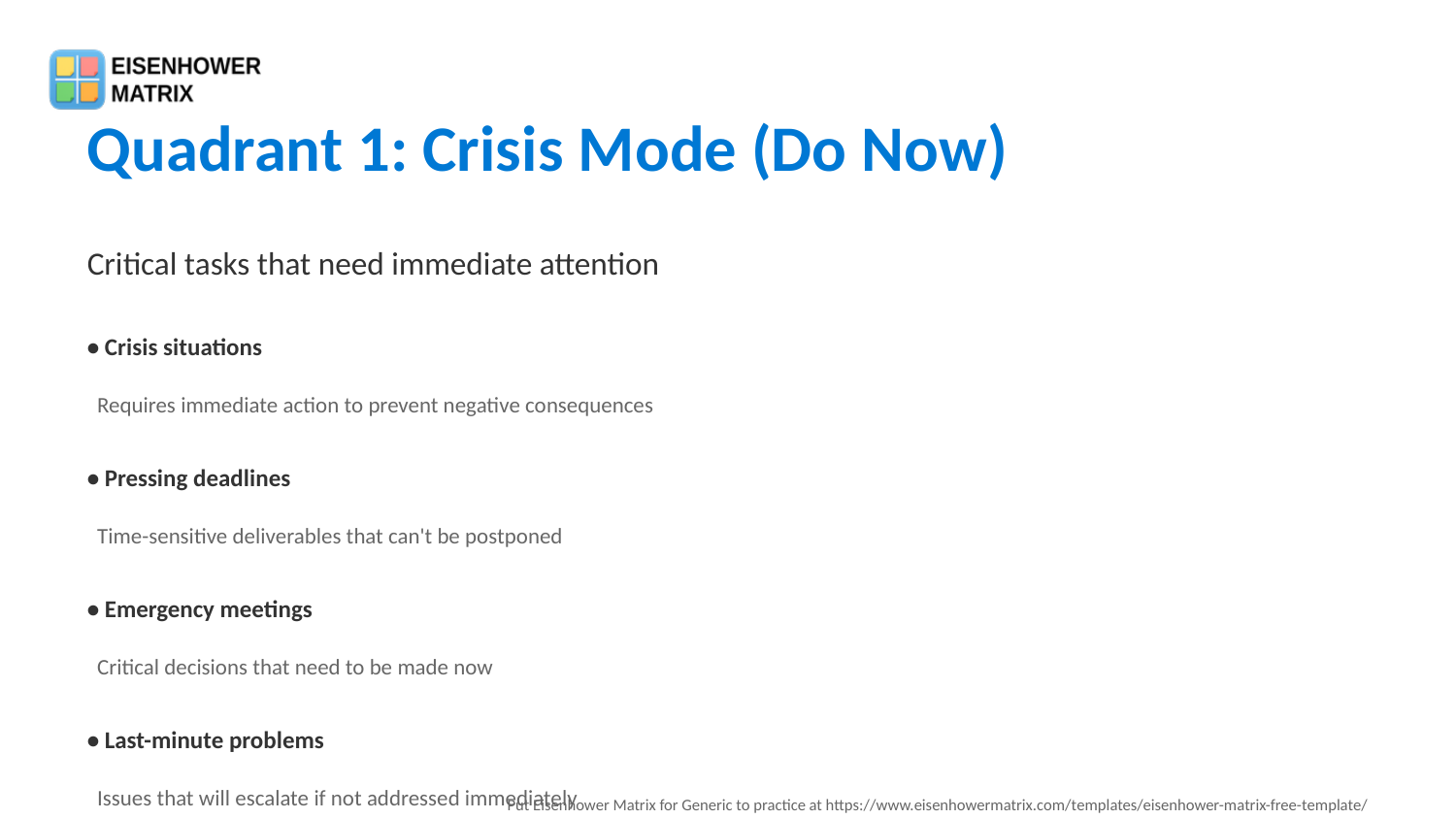

Quadrant 1: Crisis Mode (Do Now)
Critical tasks that need immediate attention
• Crisis situations
  Requires immediate action to prevent negative consequences
• Pressing deadlines
  Time-sensitive deliverables that can't be postponed
• Emergency meetings
  Critical decisions that need to be made now
• Last-minute problems
  Issues that will escalate if not addressed immediately